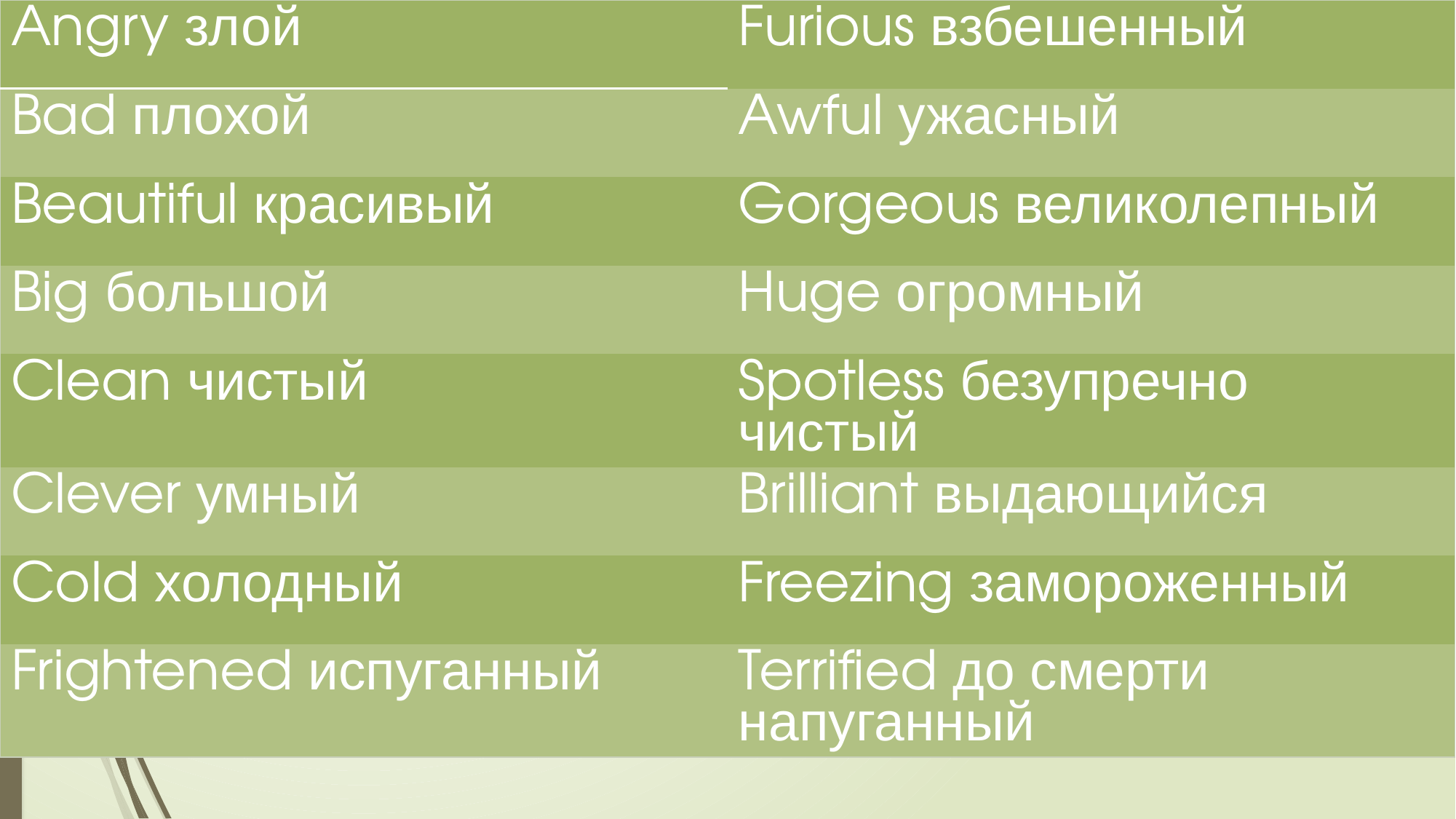

| Angry злой | Furious взбешенный |
| --- | --- |
| Bad плохой | Awful ужасный |
| Beautiful красивый | Gorgeous великолепный |
| Big большой | Huge огромный |
| Clean чистый | Spotless безупречно чистый |
| Clever умный | Brilliant выдающийся |
| Cold холодный | Freezing замороженный |
| Frightened испуганный | Terrified до смерти напуганный |